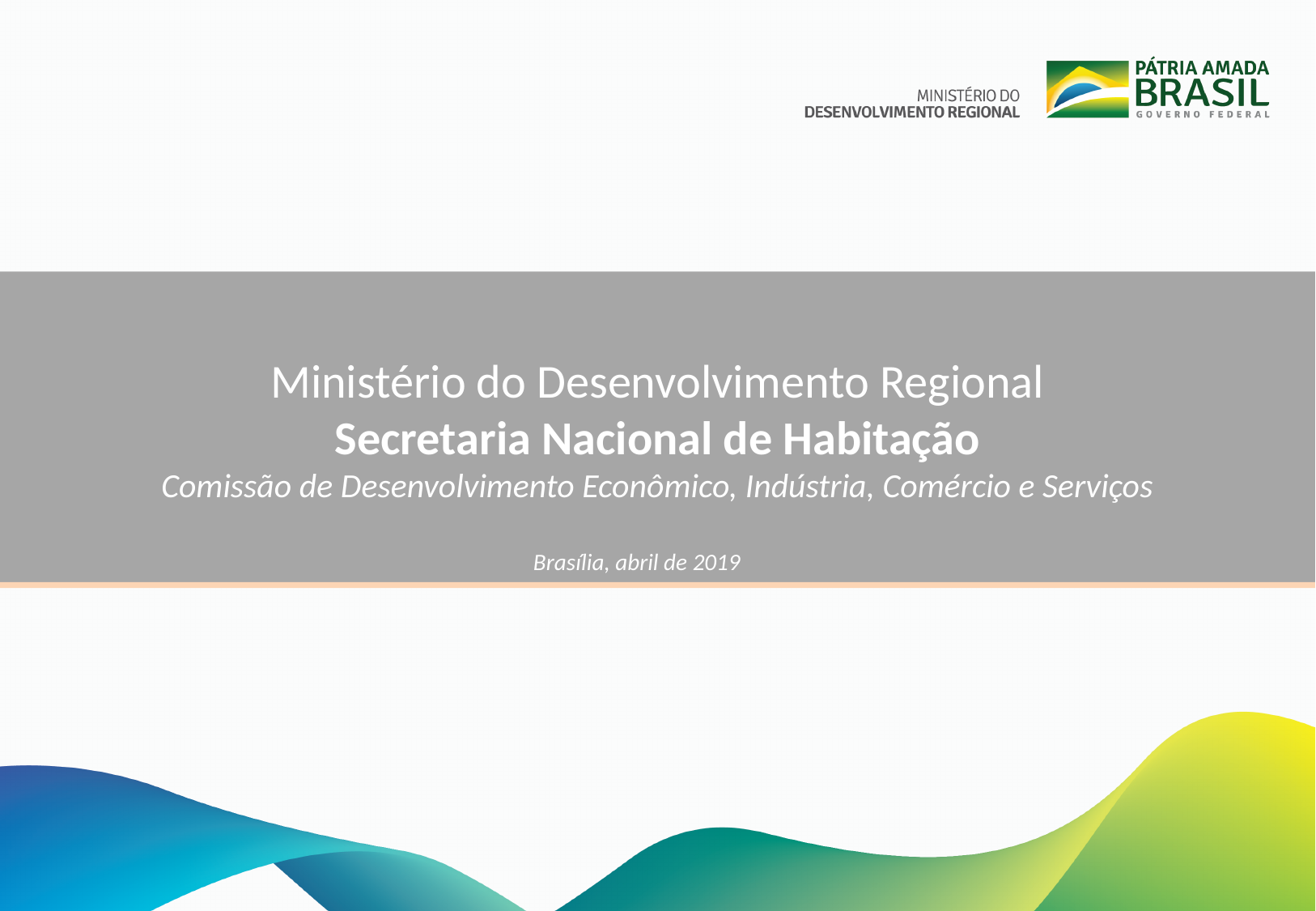

Ministério do Desenvolvimento Regional
Secretaria Nacional de Habitação
Comissão de Desenvolvimento Econômico, Indústria, Comércio e Serviços
Brasília, abril de 2019